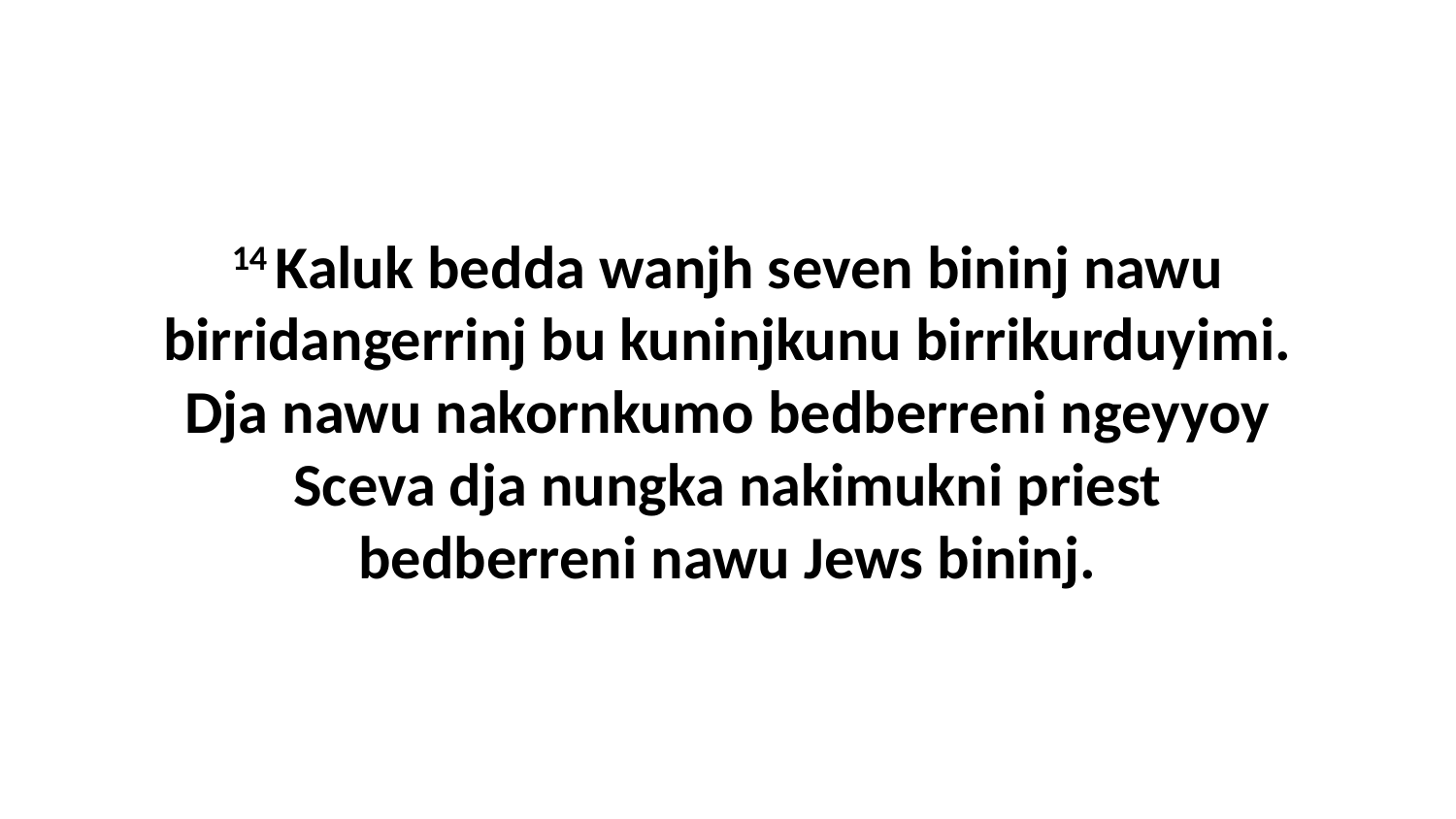

14 Kaluk bedda wanjh seven bininj nawu birridangerrinj bu kuninjkunu birrikurduyimi. Dja nawu nakornkumo bedberreni ngeyyoy Sceva dja nungka nakimukni priest bedberreni nawu Jews bininj.